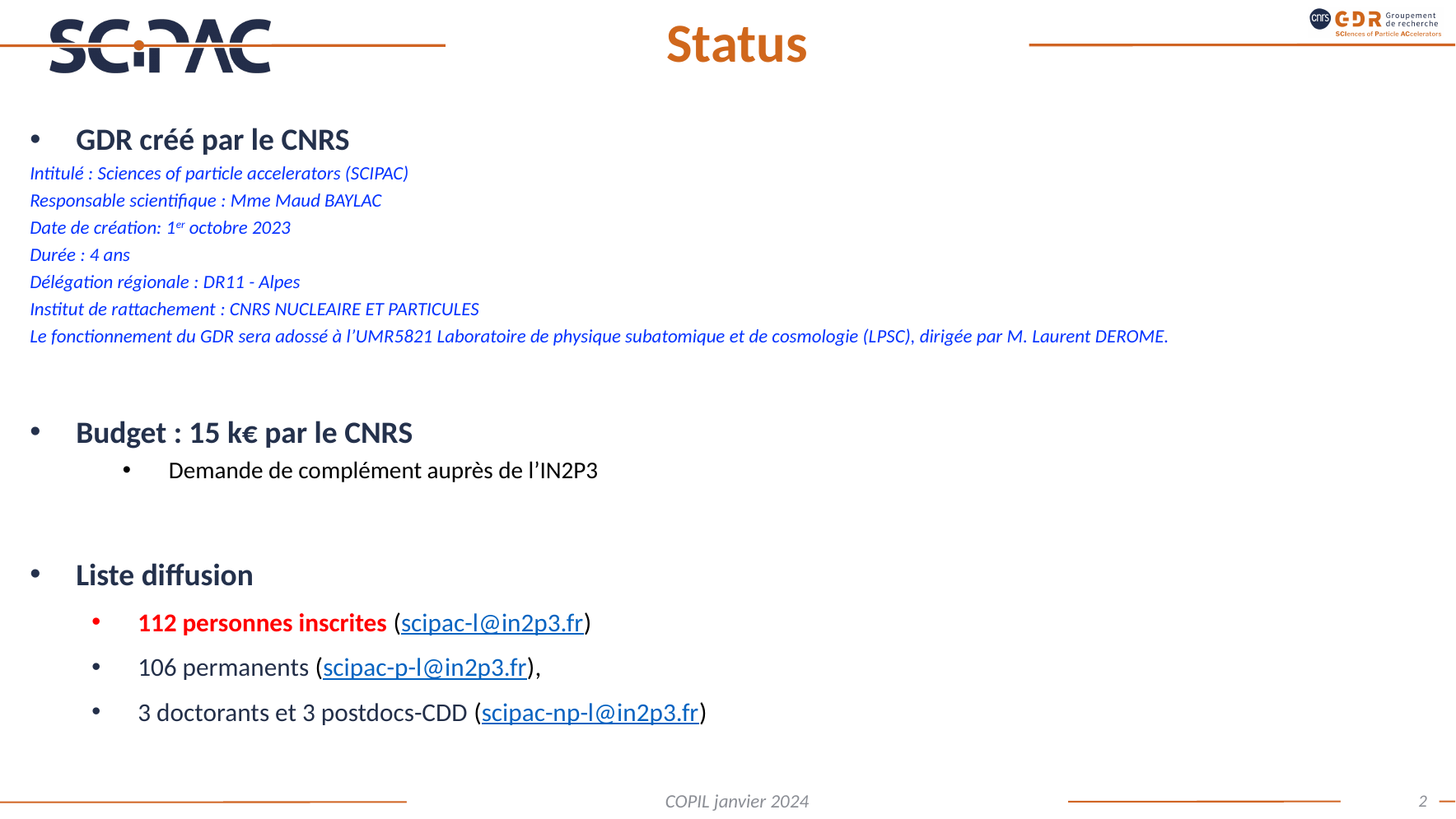

# Status
GDR créé par le CNRS
Intitulé : Sciences of particle accelerators (SCIPAC)
Responsable scientifique : Mme Maud BAYLAC
Date de création: 1er octobre 2023
Durée : 4 ans
Délégation régionale : DR11 - Alpes
Institut de rattachement : CNRS NUCLEAIRE ET PARTICULES
Le fonctionnement du GDR sera adossé à l’UMR5821 Laboratoire de physique subatomique et de cosmologie (LPSC), dirigée par M. Laurent DEROME.

Budget : 15 k€ par le CNRS
Demande de complément auprès de l’IN2P3

Liste diffusion
112 personnes inscrites (scipac-l@in2p3.fr)
106 permanents (scipac-p-l@in2p3.fr),
3 doctorants et 3 postdocs-CDD (scipac-np-l@in2p3.fr)

2
COPIL janvier 2024